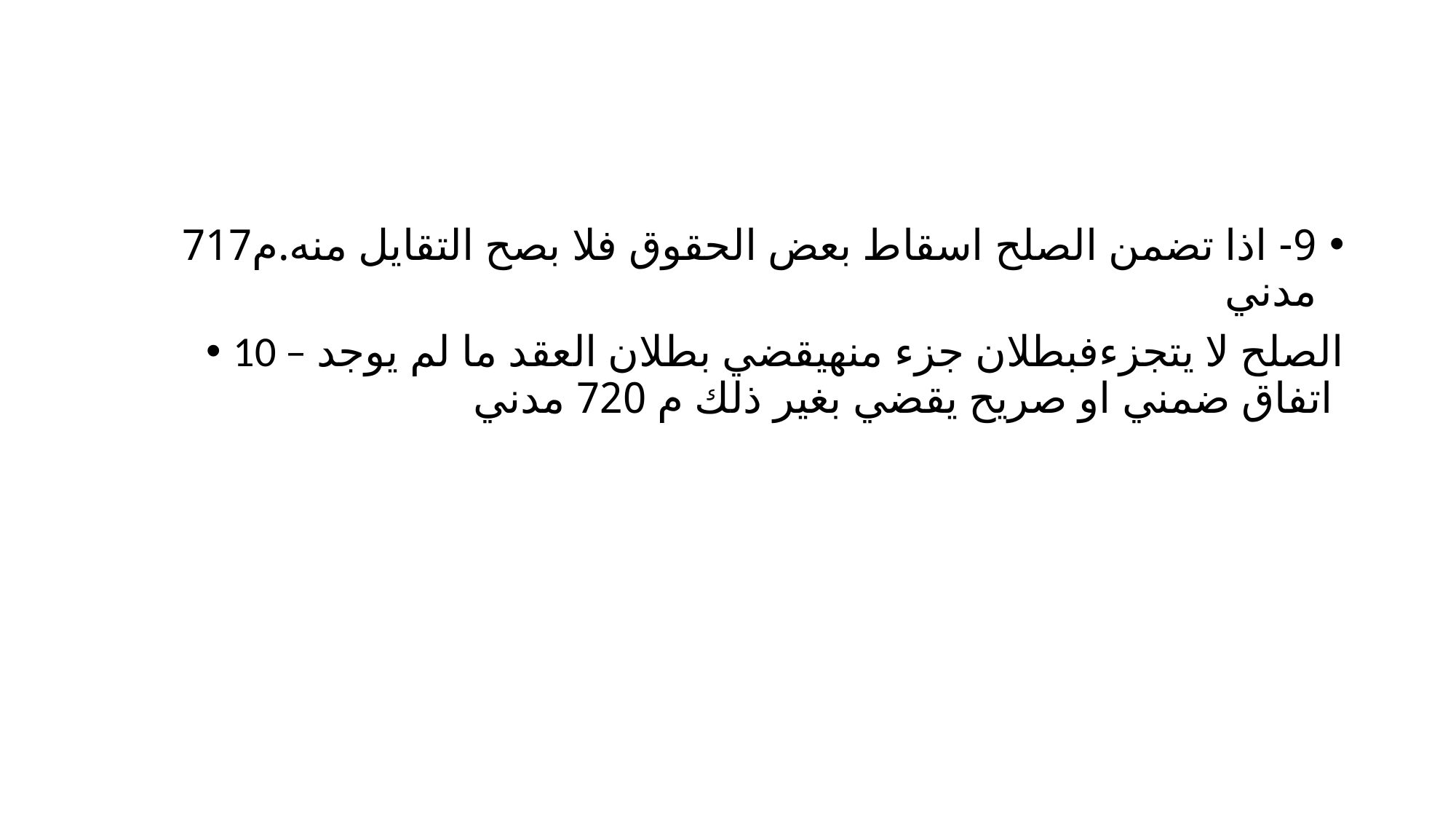

#
9- اذا تضمن الصلح اسقاط بعض الحقوق فلا بصح التقايل منه.م717 مدني
10 – الصلح لا يتجزءفبطلان جزء منهيقضي بطلان العقد ما لم يوجد اتفاق ضمني او صريح يقضي بغير ذلك م 720 مدني